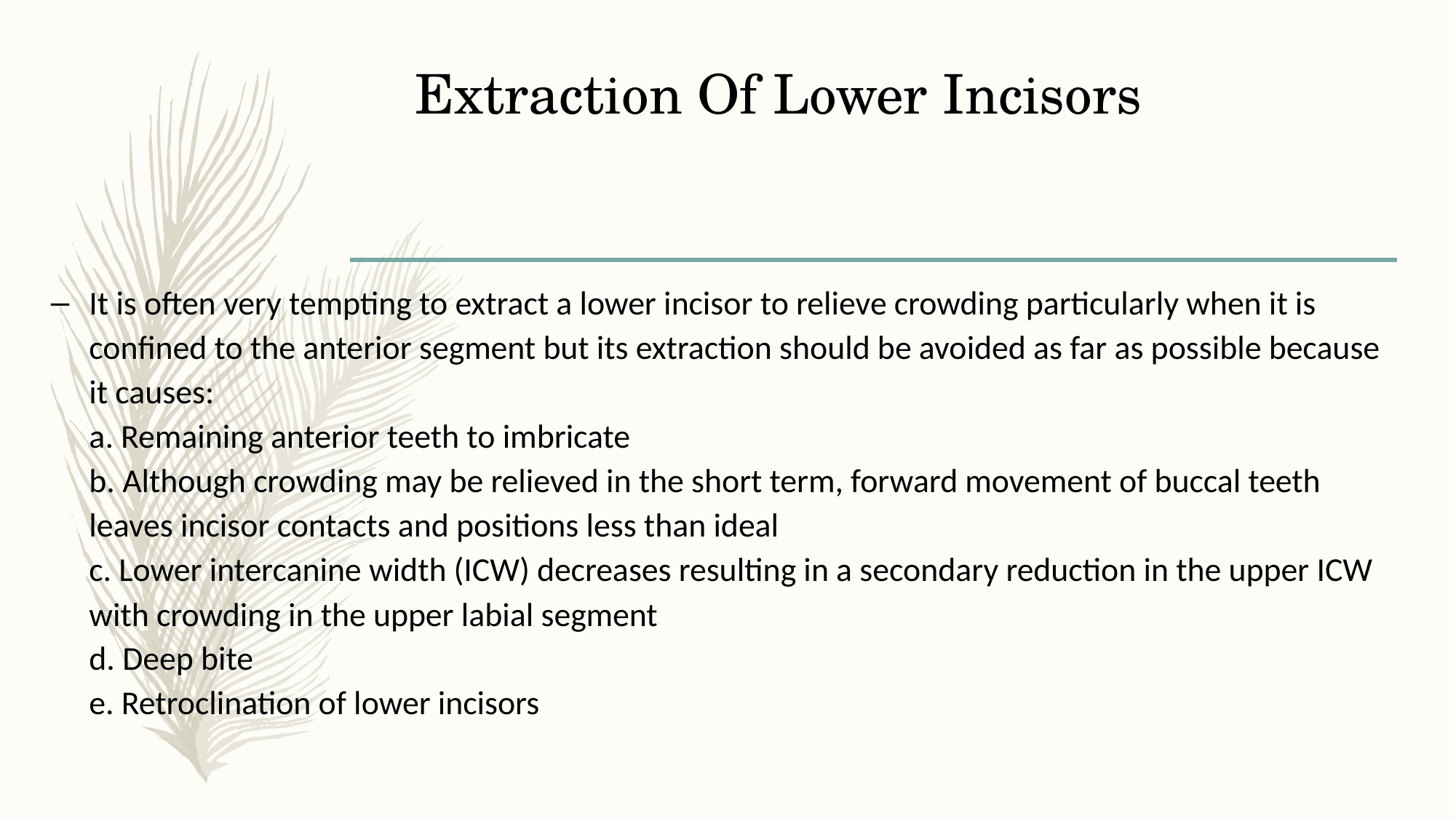

# Extraction Of Lower Incisors
It is often very tempting to extract a lower incisor to relieve crowding particularly when it is confined to the anterior segment but its extraction should be avoided as far as possible because it causes:
a. Remaining anterior teeth to imbricate
b. Although crowding may be relieved in the short term, forward movement of buccal teeth leaves incisor contacts and positions less than ideal
c. Lower intercanine width (ICW) decreases resulting in a secondary reduction in the upper ICW with crowding in the upper labial segment
d. Deep bite
e. Retroclination of lower incisors